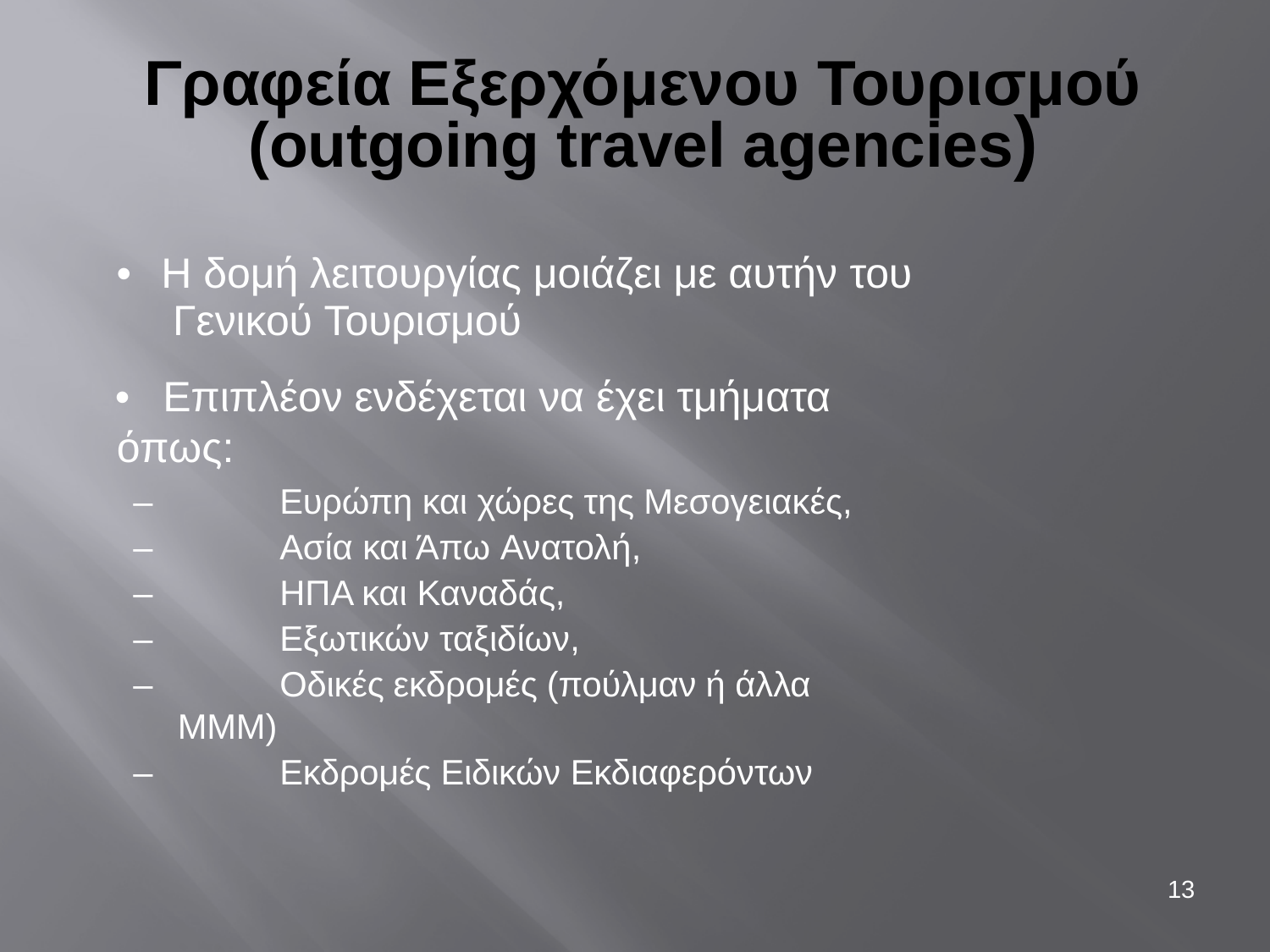

# Γραφεία Εξερχόμενου Τουρισμού
(outgoing travel agencies)
•	Η δομή λειτουργίας μοιάζει με αυτήν του  Γενικού Τουρισμού
•	Επιπλέον ενδέχεται να έχει τμήματα όπως:
–	Ευρώπη και χώρες της Μεσογειακές,
–	Ασία και Άπω Ανατολή,
–	ΗΠΑ και Καναδάς,
–	Εξωτικών ταξιδίων,
–	Οδικές εκδρομές (πούλμαν ή άλλα ΜΜΜ)
–	Εκδρομές Ειδικών Εκδιαφερόντων
13